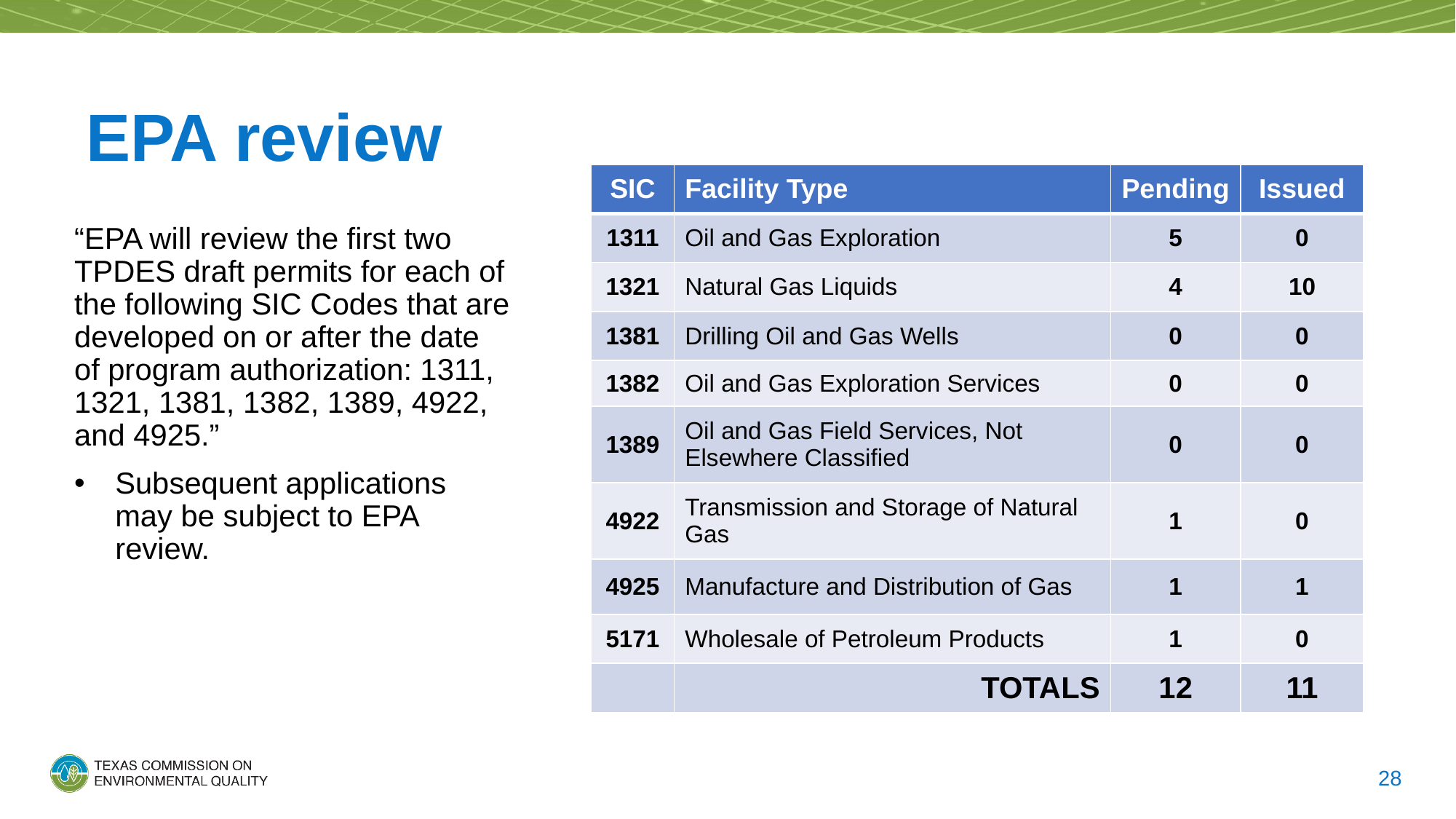

# EPA review
| SIC | Facility Type | Pending | Issued |
| --- | --- | --- | --- |
| 1311 | Oil and Gas Exploration | 5 | 0 |
| 1321 | Natural Gas Liquids | 4 | 10 |
| 1381 | Drilling Oil and Gas Wells | 0 | 0 |
| 1382 | Oil and Gas Exploration Services | 0 | 0 |
| 1389 | Oil and Gas Field Services, Not Elsewhere Classified | 0 | 0 |
| 4922 | Transmission and Storage of Natural Gas | 1 | 0 |
| 4925 | Manufacture and Distribution of Gas | 1 | 1 |
| 5171 | Wholesale of Petroleum Products | 1 | 0 |
|  | TOTALS | 12 | 11 |
“EPA will review the first two TPDES draft permits for each of the following SIC Codes that are developed on or after the date of program authorization: 1311, 1321, 1381, 1382, 1389, 4922, and 4925.”
Subsequent applications may be subject to EPA review.